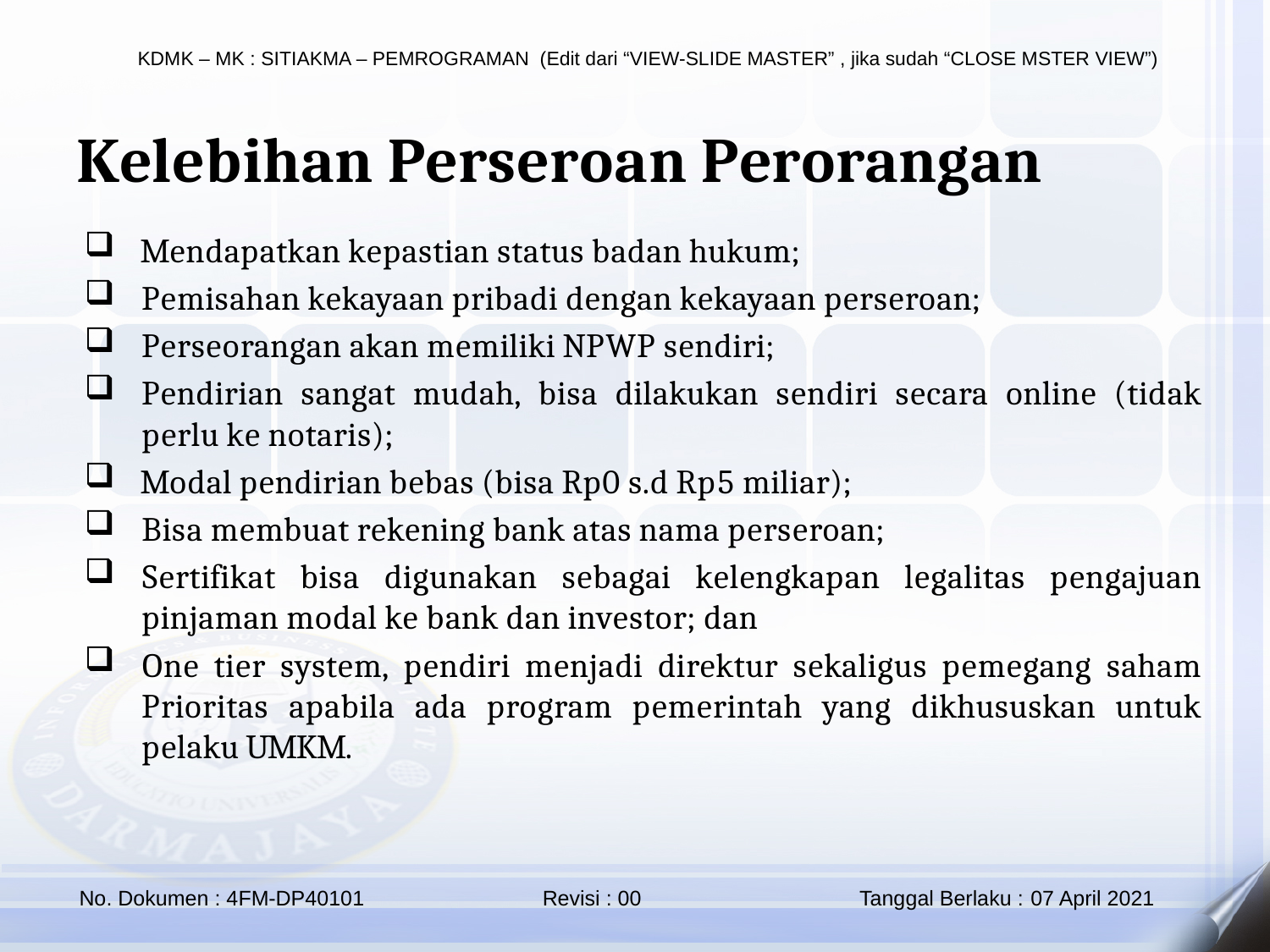

Kelebihan Perseroan Perorangan
Mendapatkan kepastian status badan hukum;
Pemisahan kekayaan pribadi dengan kekayaan perseroan;
Perseorangan akan memiliki NPWP sendiri;
Pendirian sangat mudah, bisa dilakukan sendiri secara online (tidak perlu ke notaris);
Modal pendirian bebas (bisa Rp0 s.d Rp5 miliar);
Bisa membuat rekening bank atas nama perseroan;
Sertifikat bisa digunakan sebagai kelengkapan legalitas pengajuan pinjaman modal ke bank dan investor; dan
One tier system, pendiri menjadi direktur sekaligus pemegang saham Prioritas apabila ada program pemerintah yang dikhususkan untuk pelaku UMKM.